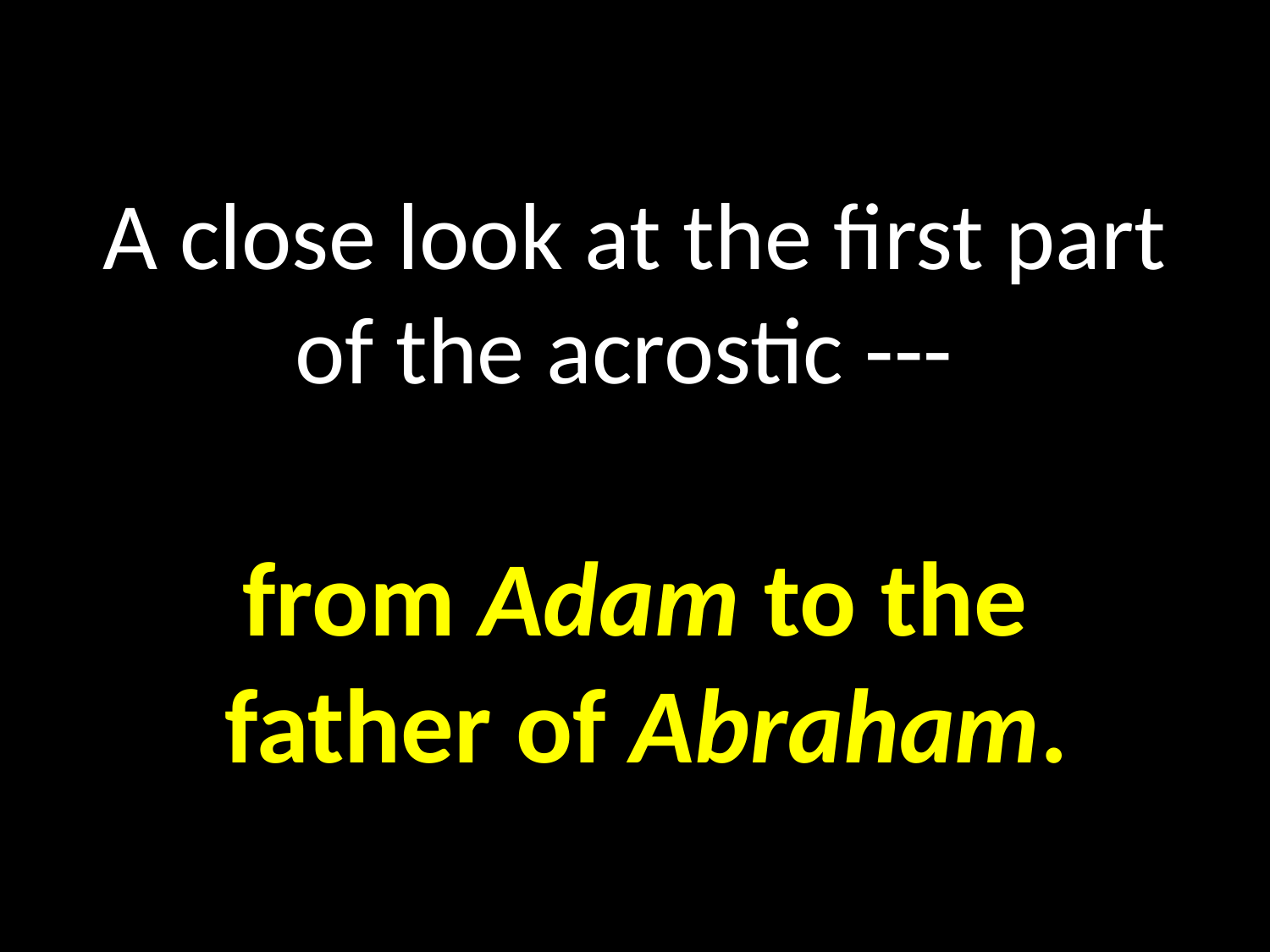

# A close look at the first part of the acrostic --- from Adam to the father of Abraham.